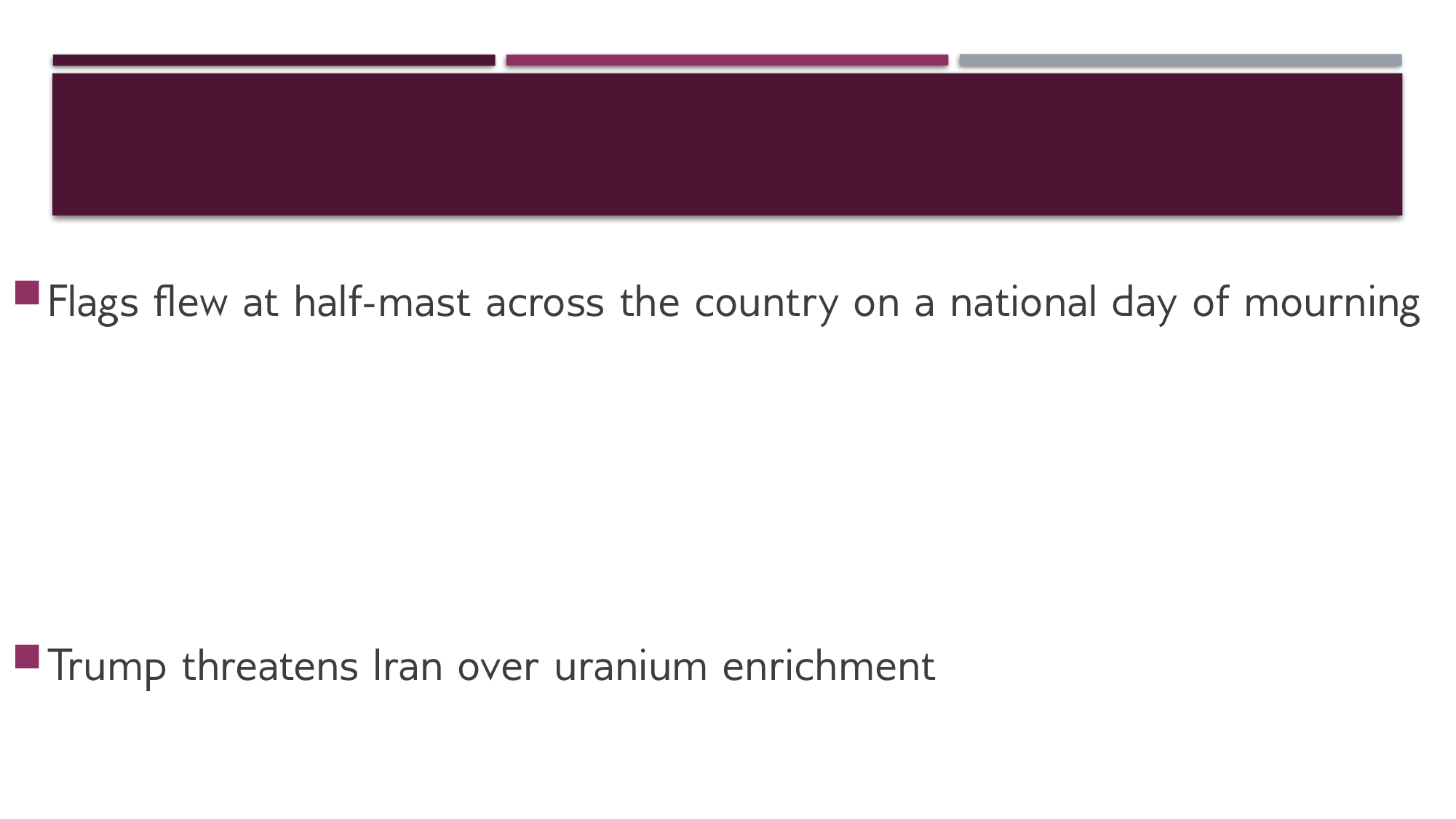

Flags flew at half-mast across the country on a national day of mourning

Trump threatens Iran over uranium enrichment